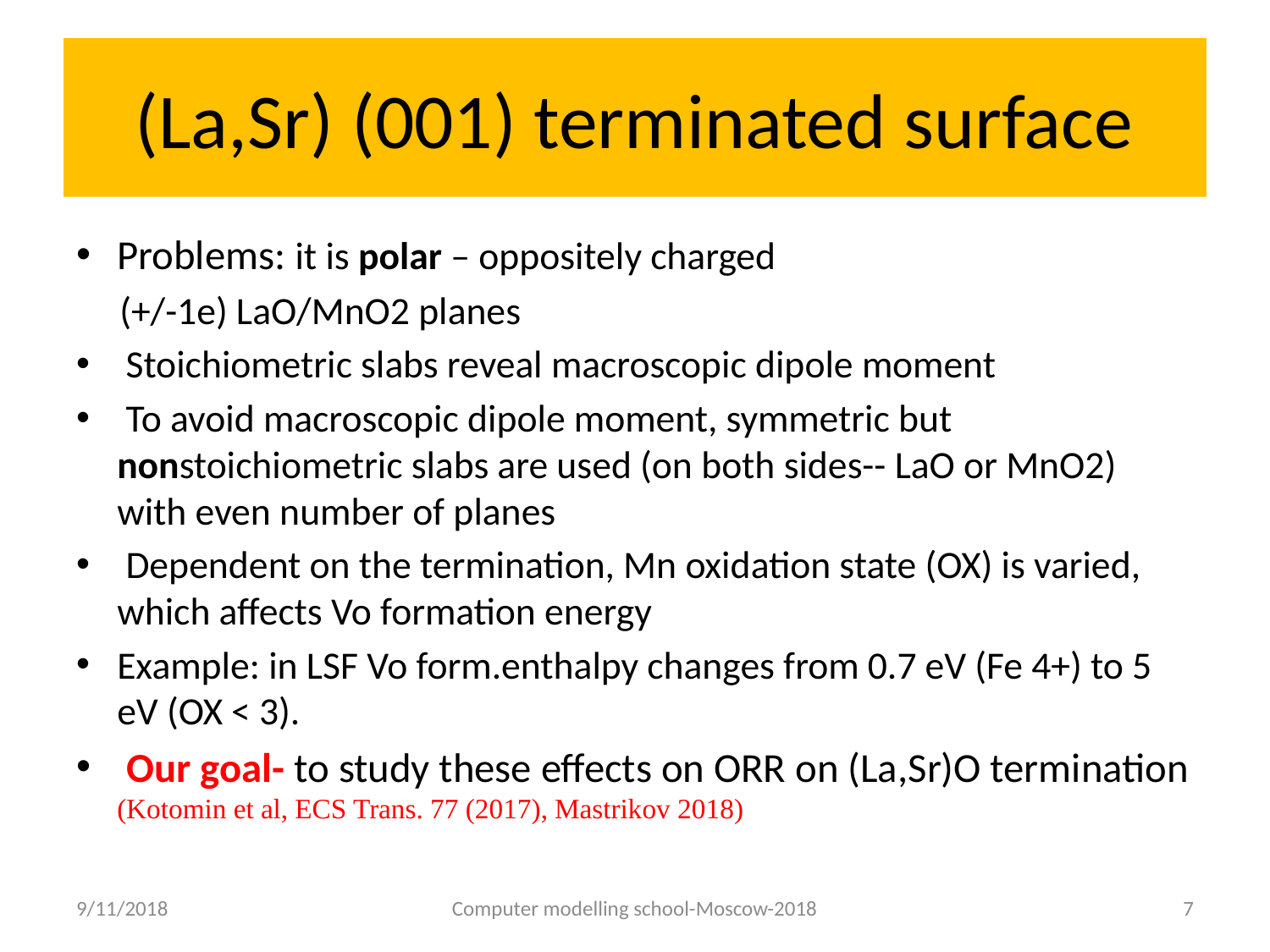

# (La,Sr) (001) terminated surface
Problems: it is polar – oppositely charged
     (+/-1e) LaO/MnO2 planes
 Stoichiometric slabs reveal macroscopic dipole moment
 To avoid macroscopic dipole moment, symmetric but nonstoichiometric slabs are used (on both sides-- LaO or MnO2) with even number of planes
 Dependent on the termination, Mn oxidation state (OX) is varied, which affects Vo formation energy
Example: in LSF Vo form.enthalpy changes from 0.7 eV (Fe 4+) to 5 eV (OX < 3).
 Our goal- to study these effects on ORR on (La,Sr)O termination (Kotomin et al, ECS Trans. 77 (2017), Mastrikov 2018)
9/11/2018
Computer modelling school-Moscow-2018
7